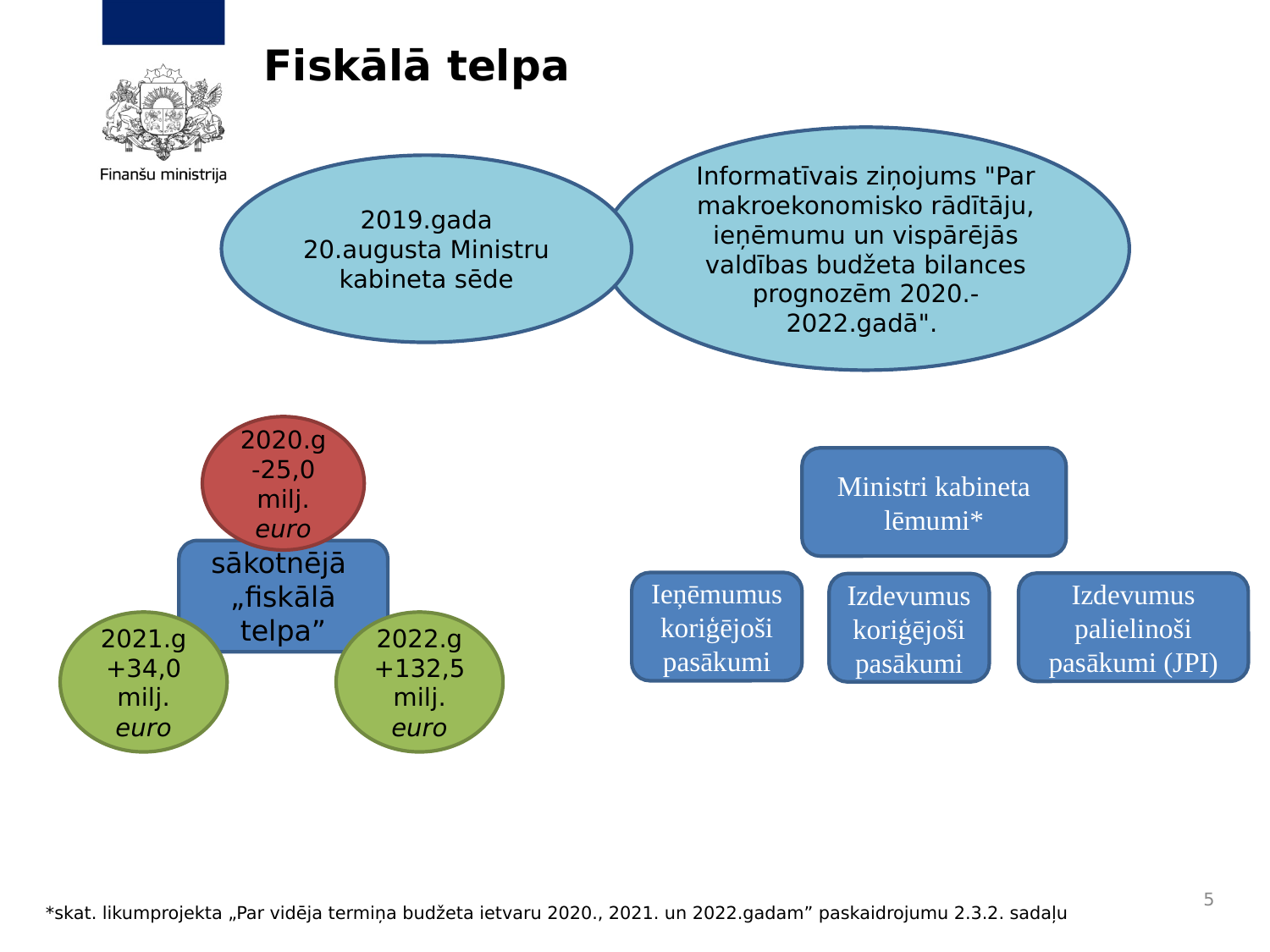

# Fiskālā telpa
Informatīvais ziņojums "Par makroekonomisko rādītāju, ieņēmumu un vispārējās valdības budžeta bilances prognozēm 2020.-2022.gadā".
2019.gada 20.augusta Ministru kabineta sēde
2020.g
-25,0 milj. euro
Ministri kabineta lēmumi*
sākotnējā
„fiskālā telpa”
Ieņēmumus koriģējoši pasākumi
Izdevumus palielinoši pasākumi (JPI)
Izdevumus koriģējoši pasākumi
2021.g +34,0 milj. euro
2022.g
+132,5 milj. euro
5
*skat. likumprojekta „Par vidēja termiņa budžeta ietvaru 2020., 2021. un 2022.gadam” paskaidrojumu 2.3.2. sadaļu